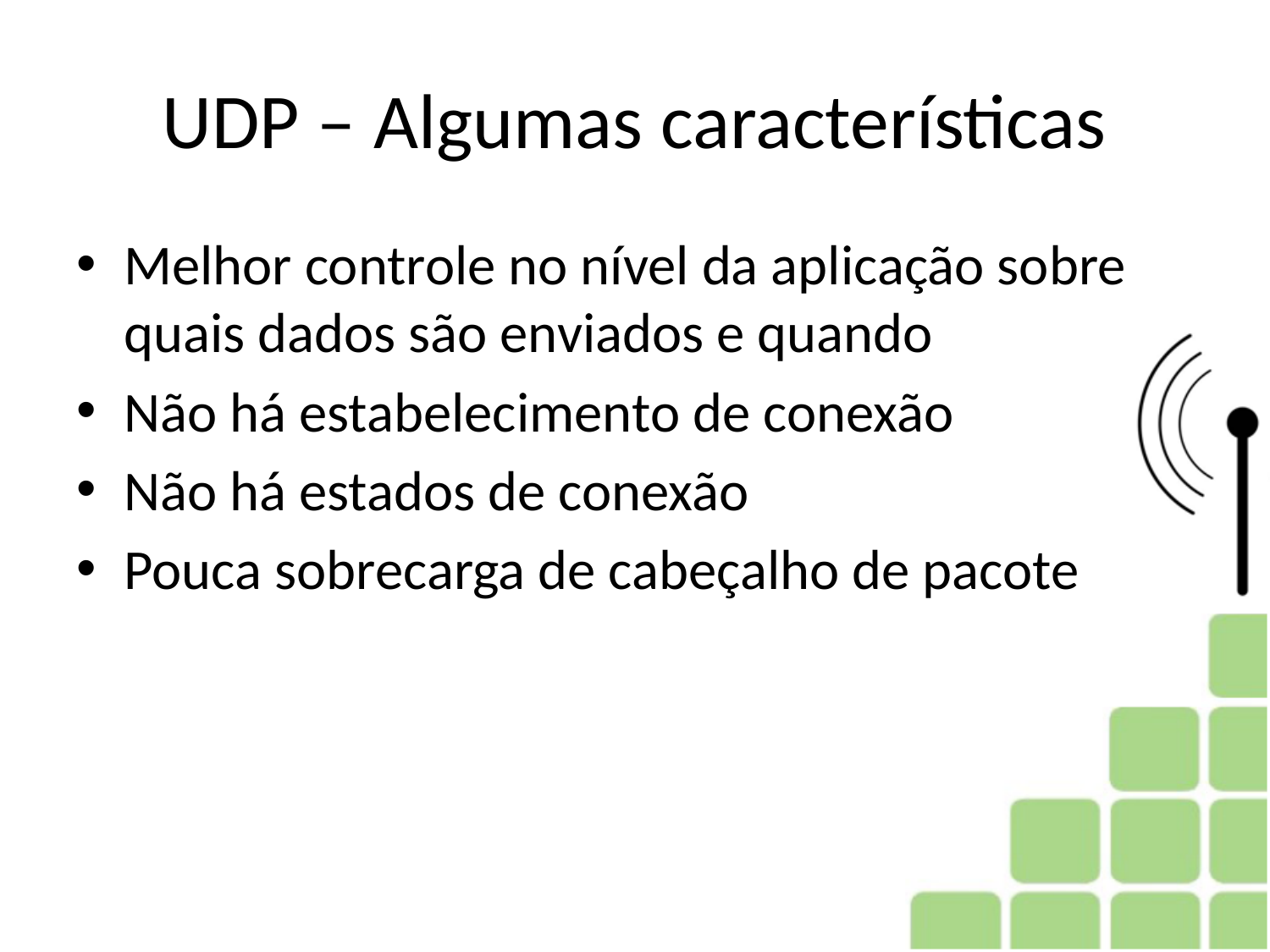

# UDP – Algumas características
Melhor controle no nível da aplicação sobre quais dados são enviados e quando
Não há estabelecimento de conexão
Não há estados de conexão
Pouca sobrecarga de cabeçalho de pacote